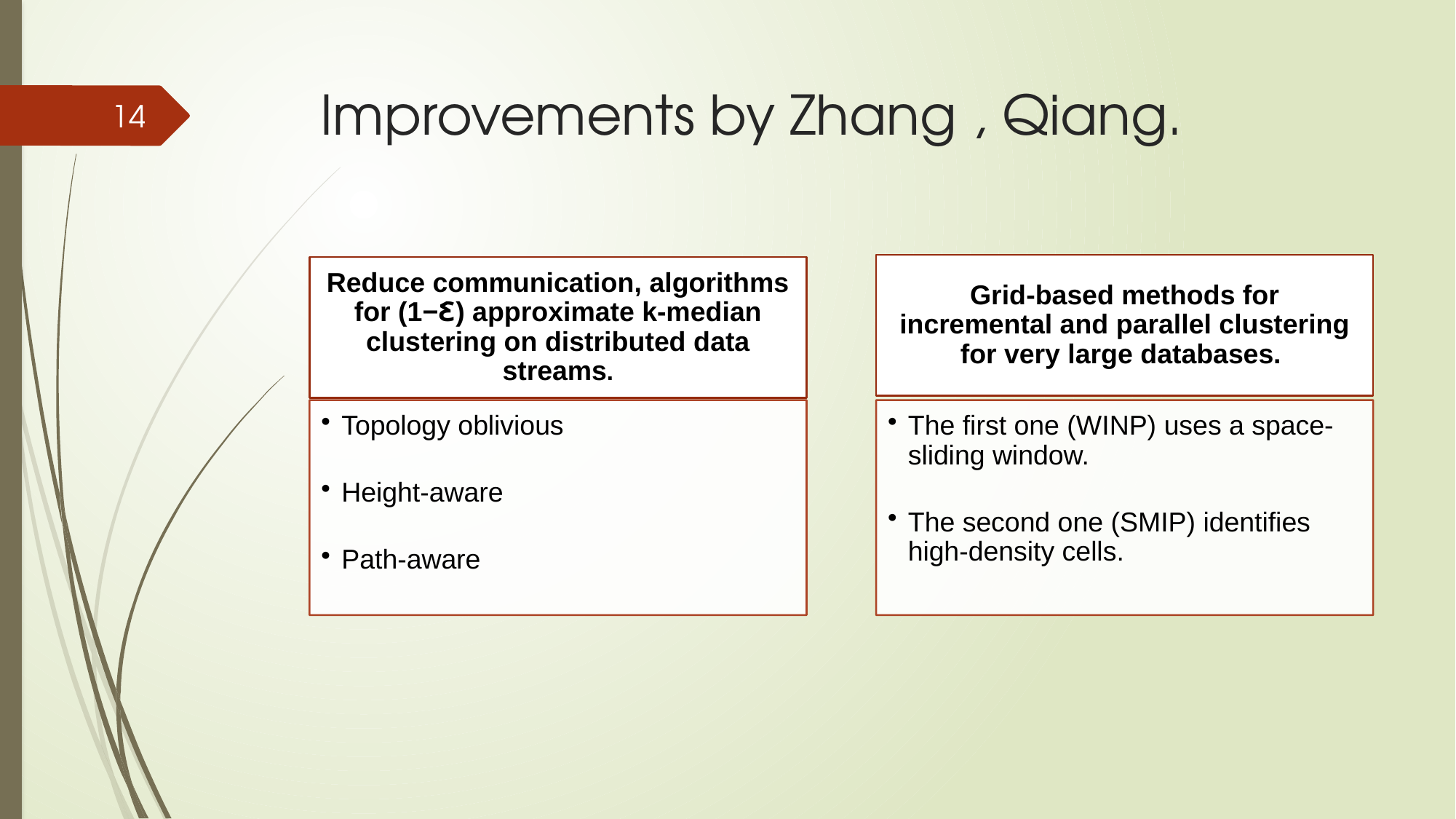

# Improvements by Zhang , Qiang.
14
Reduce communication, algorithms for (1−Ꜫ) approximate k-median clustering on distributed data streams.
Topology oblivious

Height-aware

Path-aware
Grid-based methods for incremental and parallel clustering for very large databases.
The first one (WINP) uses a space-sliding window.

The second one (SMIP) identifies high-density cells.